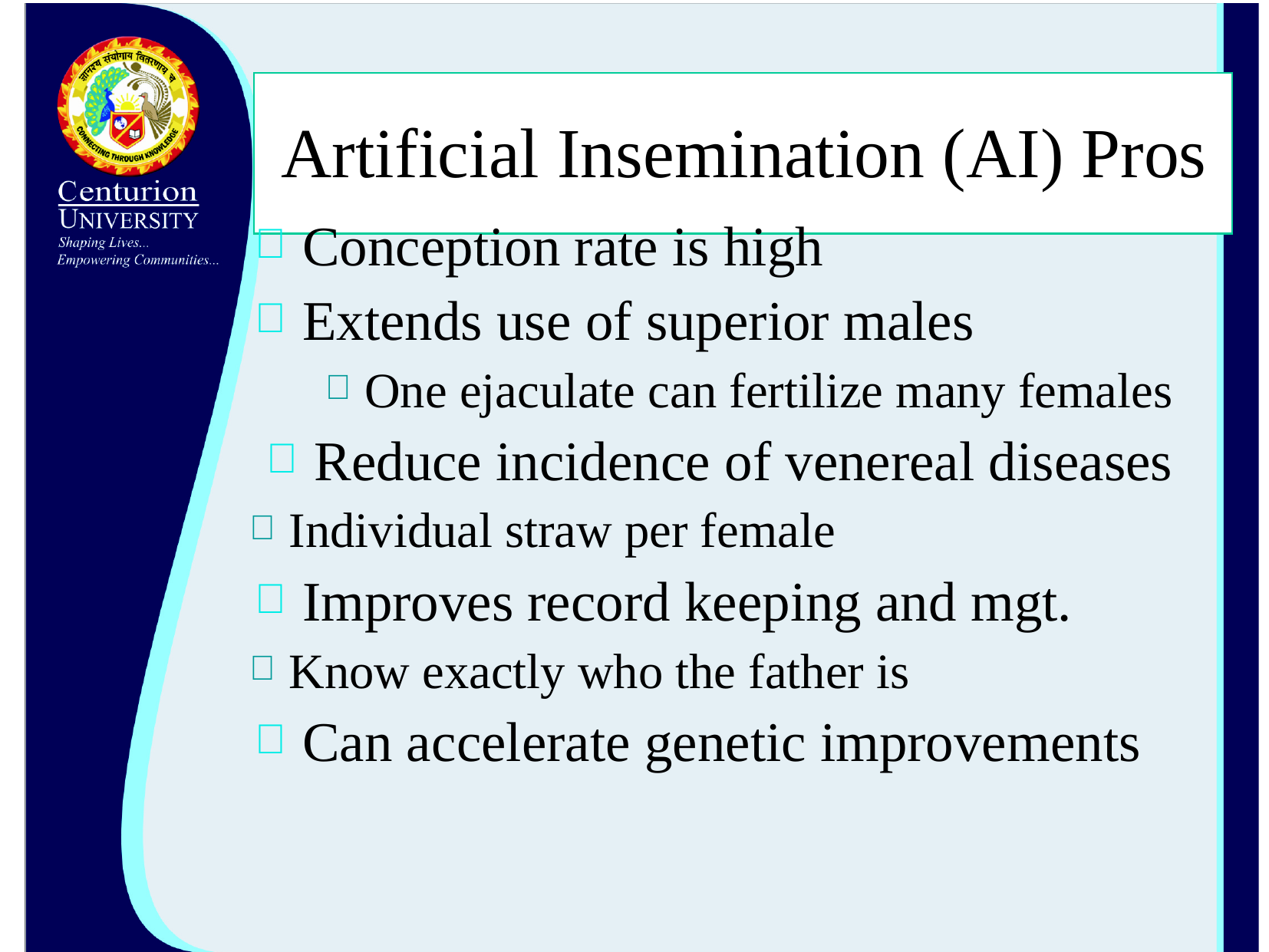

# Artificial Insemination (AI) Pros
Conception rate is high
Extends use of superior males
One ejaculate can fertilize many females
Reduce incidence of venereal diseases
Individual straw per female
Improves record keeping and mgt.
Know exactly who the father is
Can accelerate genetic improvements